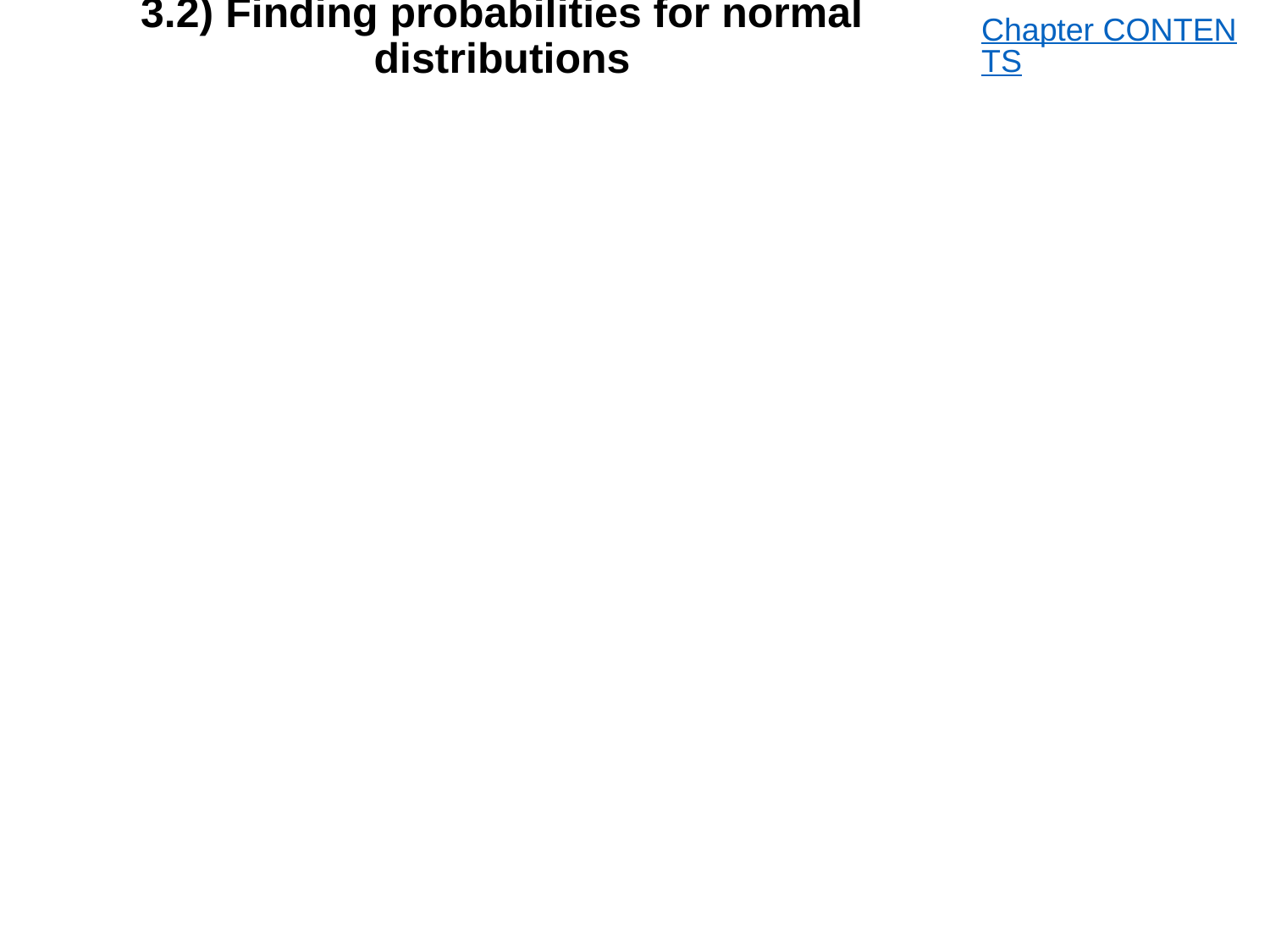

# 3.2) Finding probabilities for normal distributions
Chapter CONTENTS